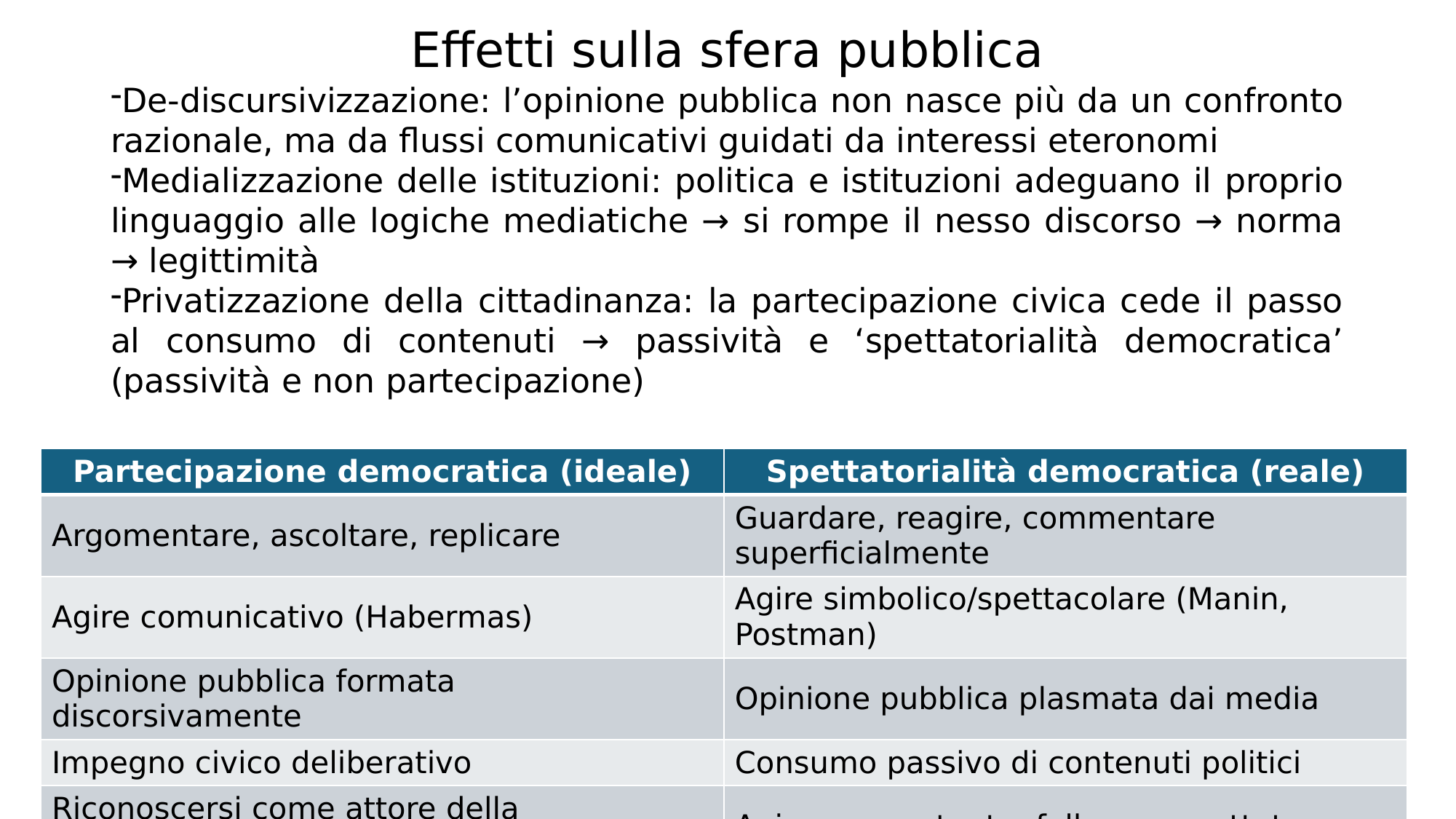

# Effetti sulla sfera pubblica
De-discursivizzazione: l’opinione pubblica non nasce più da un confronto razionale, ma da flussi comunicativi guidati da interessi eteronomi
Medializzazione delle istituzioni: politica e istituzioni adeguano il proprio linguaggio alle logiche mediatiche → si rompe il nesso discorso → norma → legittimità
Privatizzazione della cittadinanza: la partecipazione civica cede il passo al consumo di contenuti → passività e ‘spettatorialità democratica’ (passività e non partecipazione)
| Partecipazione democratica (ideale) | Spettatorialità democratica (reale) |
| --- | --- |
| Argomentare, ascoltare, replicare | Guardare, reagire, commentare superficialmente |
| Agire comunicativo (Habermas) | Agire simbolico/spettacolare (Manin, Postman) |
| Opinione pubblica formata discorsivamente | Opinione pubblica plasmata dai media |
| Impegno civico deliberativo | Consumo passivo di contenuti politici |
| Riconoscersi come attore della cittadinanza | Agire come utente, follower, spettatore |